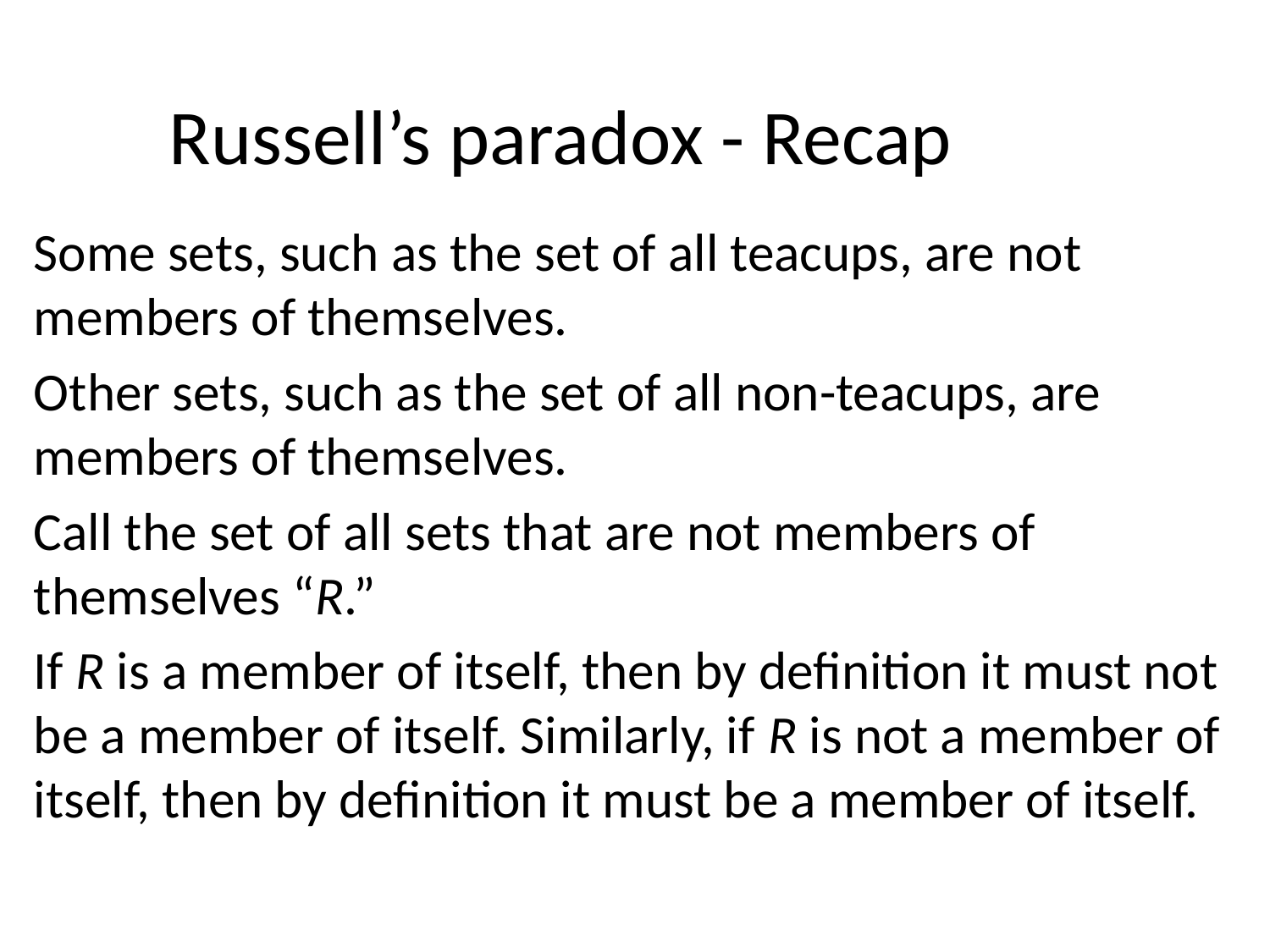

# Russell’s paradox - Recap
Some sets, such as the set of all teacups, are not members of themselves.
Other sets, such as the set of all non-teacups, are members of themselves.
Call the set of all sets that are not members of themselves “R.”
If R is a member of itself, then by definition it must not be a member of itself. Similarly, if R is not a member of itself, then by definition it must be a member of itself.